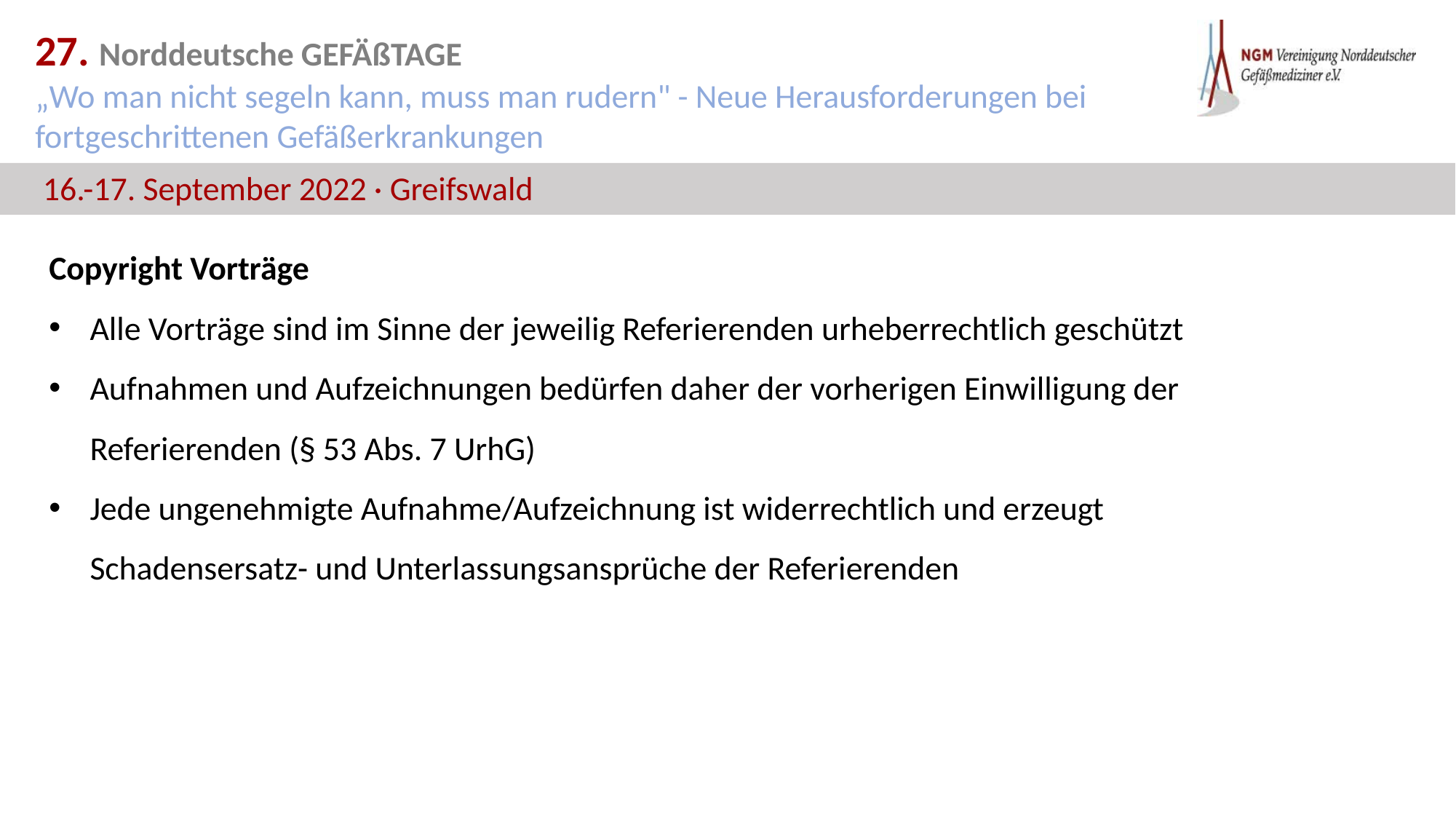

Copyright Vorträge
Alle Vorträge sind im Sinne der jeweilig Referierenden urheberrechtlich geschützt
Aufnahmen und Aufzeichnungen bedürfen daher der vorherigen Einwilligung der Referierenden (§ 53 Abs. 7 UrhG)
Jede ungenehmigte Aufnahme/Aufzeichnung ist widerrechtlich und erzeugt Schadensersatz- und Unterlassungsansprüche der Referierenden